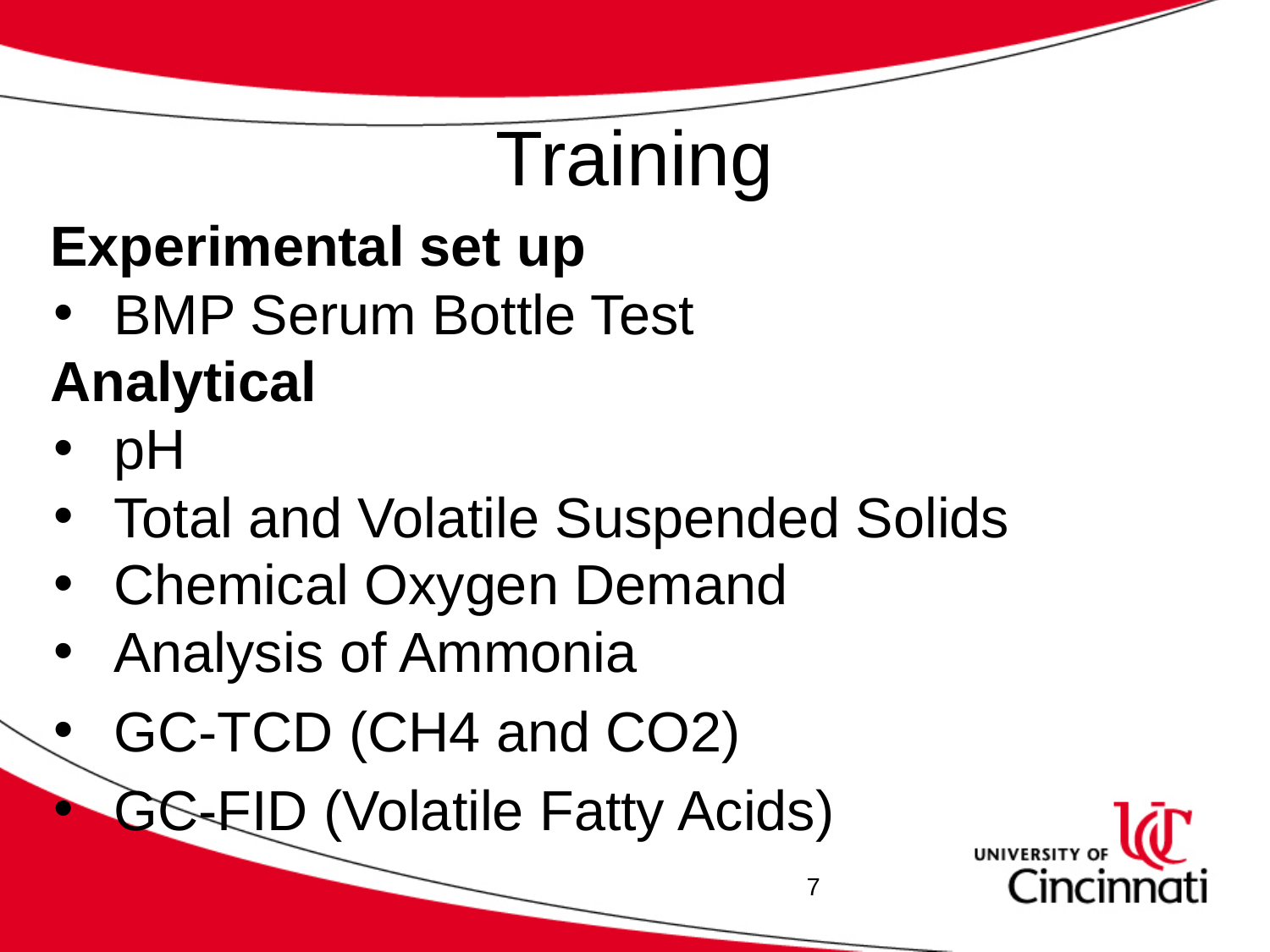

# Training
Experimental set up
BMP Serum Bottle Test
Analytical
pH
Total and Volatile Suspended Solids
Chemical Oxygen Demand
Analysis of Ammonia
GC-TCD (CH4 and CO2)
GC-FID (Volatile Fatty Acids)
7